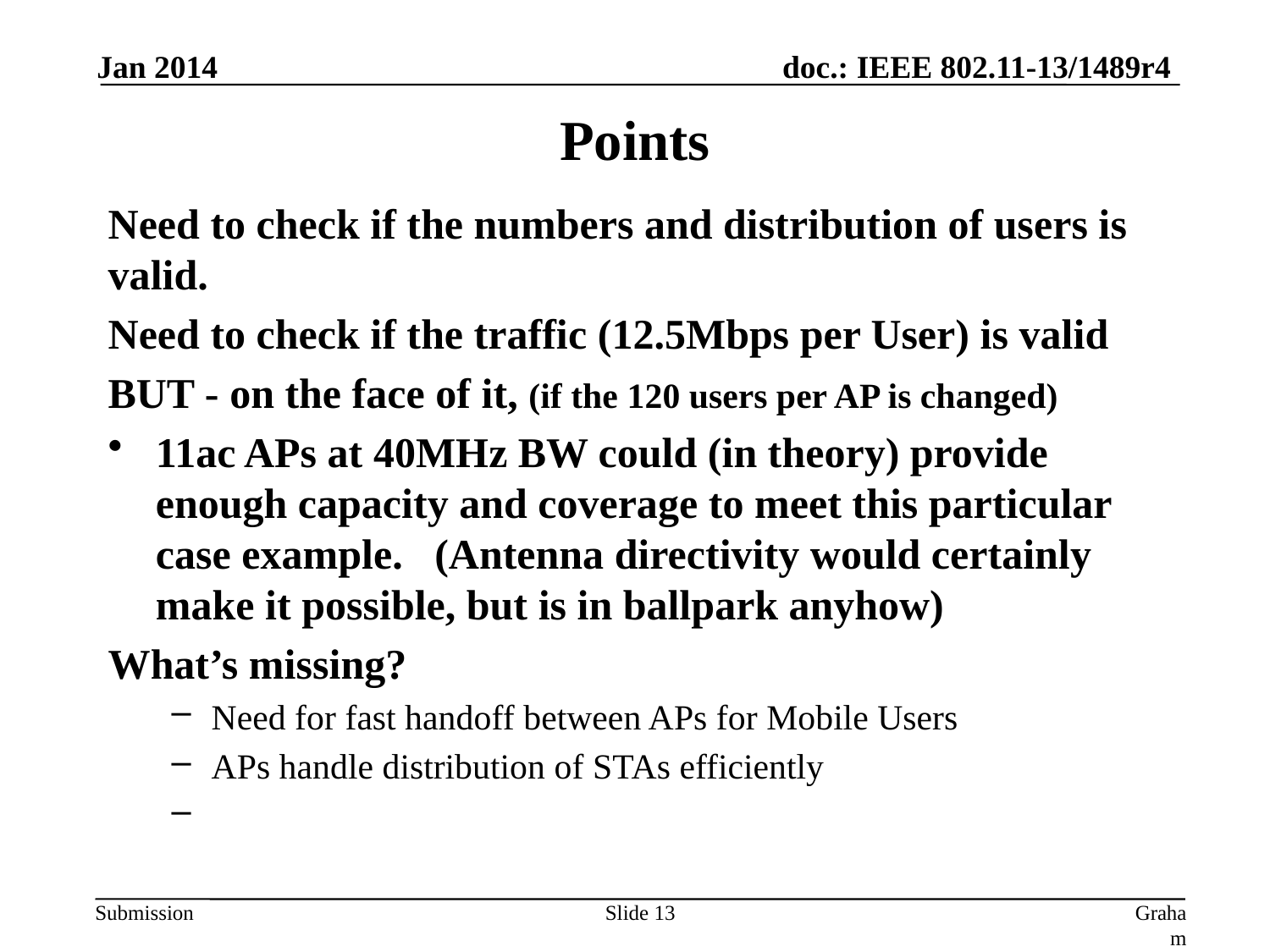

Jan 2014
# Points
Need to check if the numbers and distribution of users is valid.
Need to check if the traffic (12.5Mbps per User) is valid
BUT - on the face of it, (if the 120 users per AP is changed)
11ac APs at 40MHz BW could (in theory) provide enough capacity and coverage to meet this particular case example.   (Antenna directivity would certainly make it possible, but is in ballpark anyhow)
What’s missing?
Need for fast handoff between APs for Mobile Users
APs handle distribution of STAs efficiently

Slide 13
Graham Smith, DSP Group